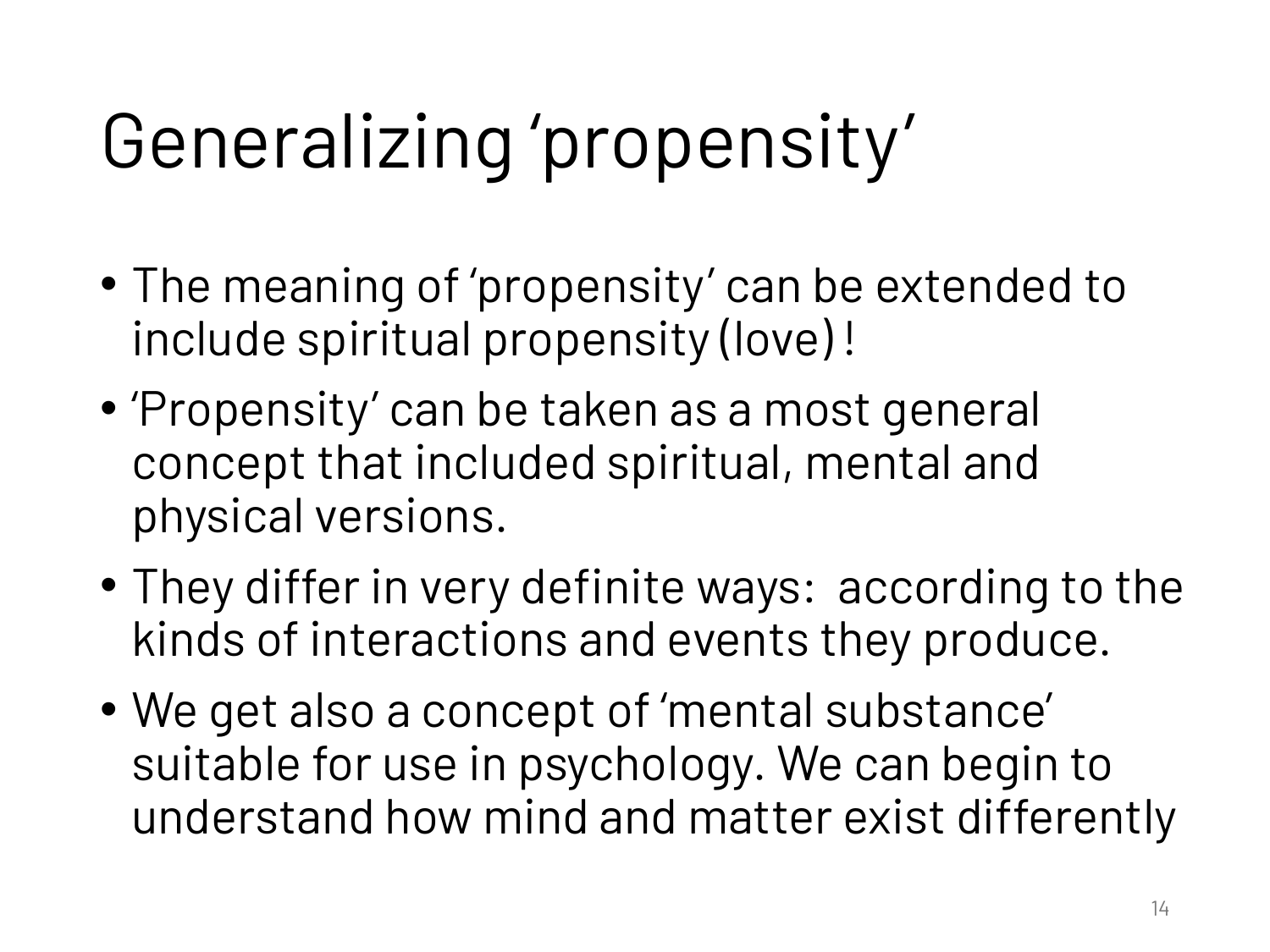

# Generalizing ‘propensity’
The meaning of ‘propensity’ can be extended to include spiritual propensity (love) !
‘Propensity’ can be taken as a most general concept that included spiritual, mental and physical versions.
They differ in very definite ways:  according to the kinds of interactions and events they produce.
We get also a concept of ‘mental substance’ suitable for use in psychology. We can begin to understand how mind and matter exist differently
14